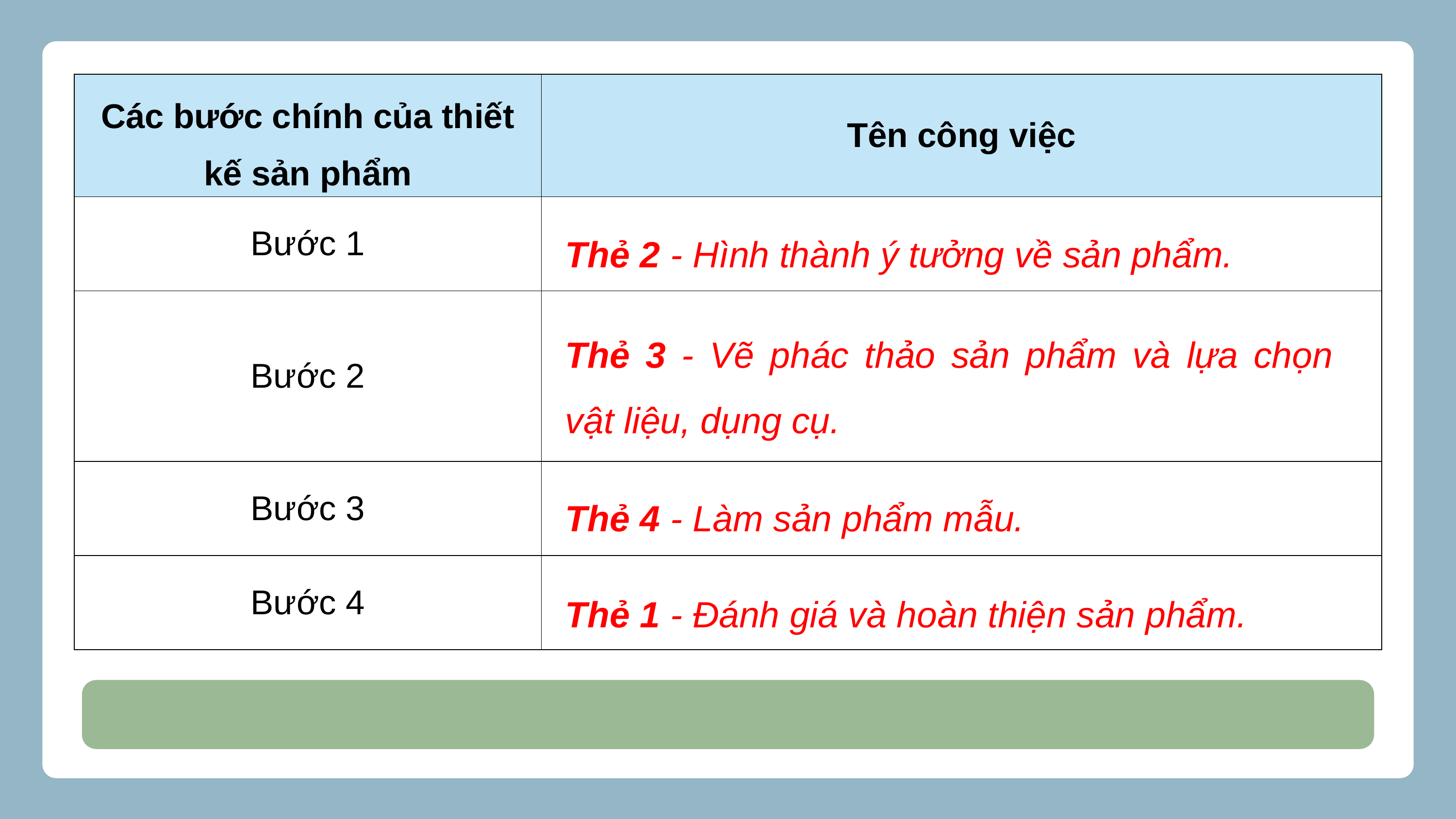

| Các bước chính của thiết kế sản phẩm | Tên công việc |
| --- | --- |
| Bước 1 | ? |
| Bước 2 | ? |
| Bước 3 | ? |
| Bước 4 | ? |
Thẻ 2 - Hình thành ý tưởng về sản phẩm.
Thẻ 3 - Vẽ phác thảo sản phẩm và lựa chọn vật liệu, dụng cụ.
Thẻ 4 - Làm sản phẩm mẫu.
Thẻ 1 - Đánh giá và hoàn thiện sản phẩm.